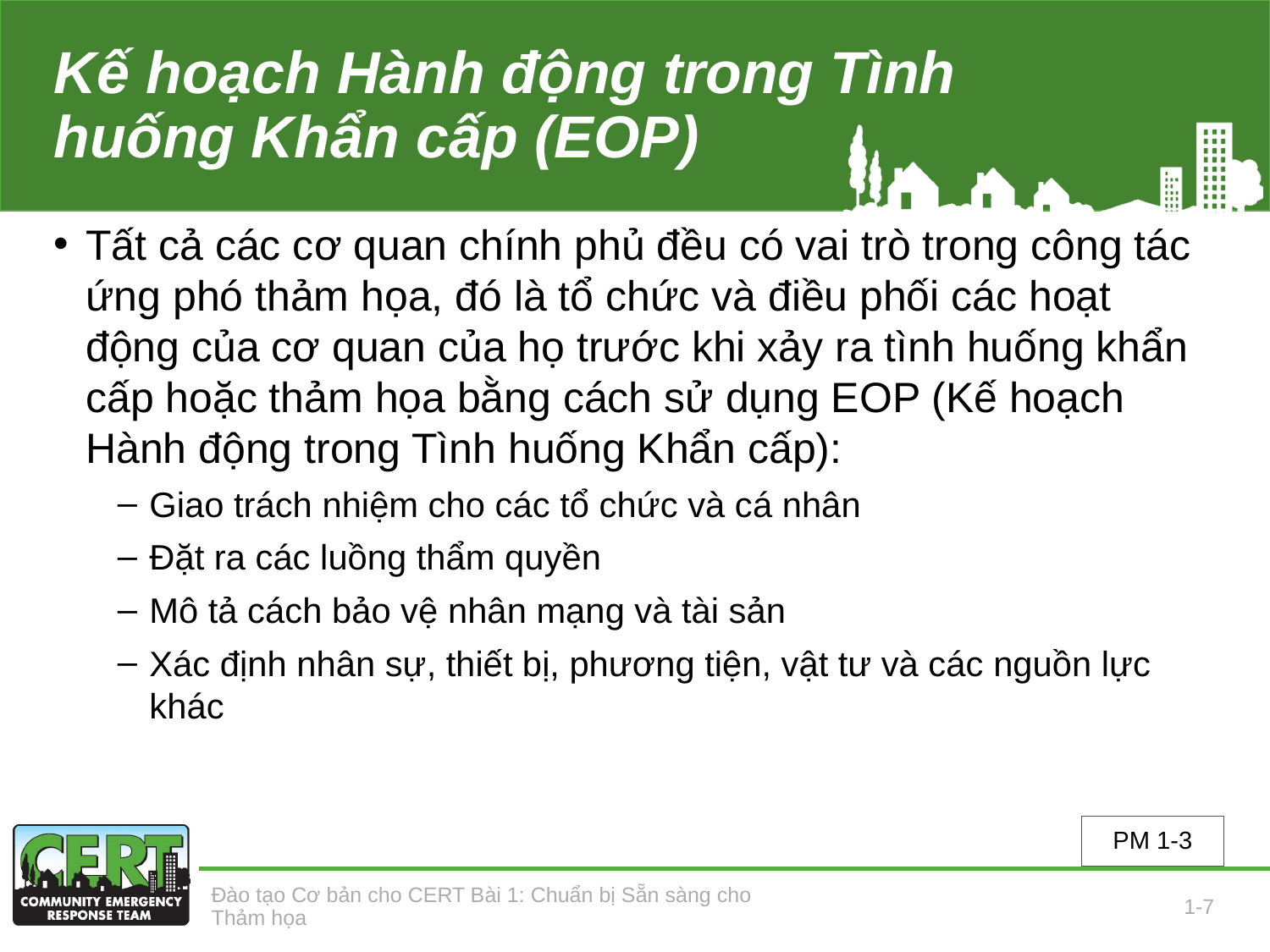

# Kế hoạch Hành động trong Tình huống Khẩn cấp (EOP)
Tất cả các cơ quan chính phủ đều có vai trò trong công tác ứng phó thảm họa, đó là tổ chức và điều phối các hoạt động của cơ quan của họ trước khi xảy ra tình huống khẩn cấp hoặc thảm họa bằng cách sử dụng EOP (Kế hoạch Hành động trong Tình huống Khẩn cấp):
Giao trách nhiệm cho các tổ chức và cá nhân
Đặt ra các luồng thẩm quyền
Mô tả cách bảo vệ nhân mạng và tài sản
Xác định nhân sự, thiết bị, phương tiện, vật tư và các nguồn lực khác
PM 1-3
Đào tạo Cơ bản cho CERT Bài 1: Chuẩn bị Sẵn sàng cho Thảm họa
1-7